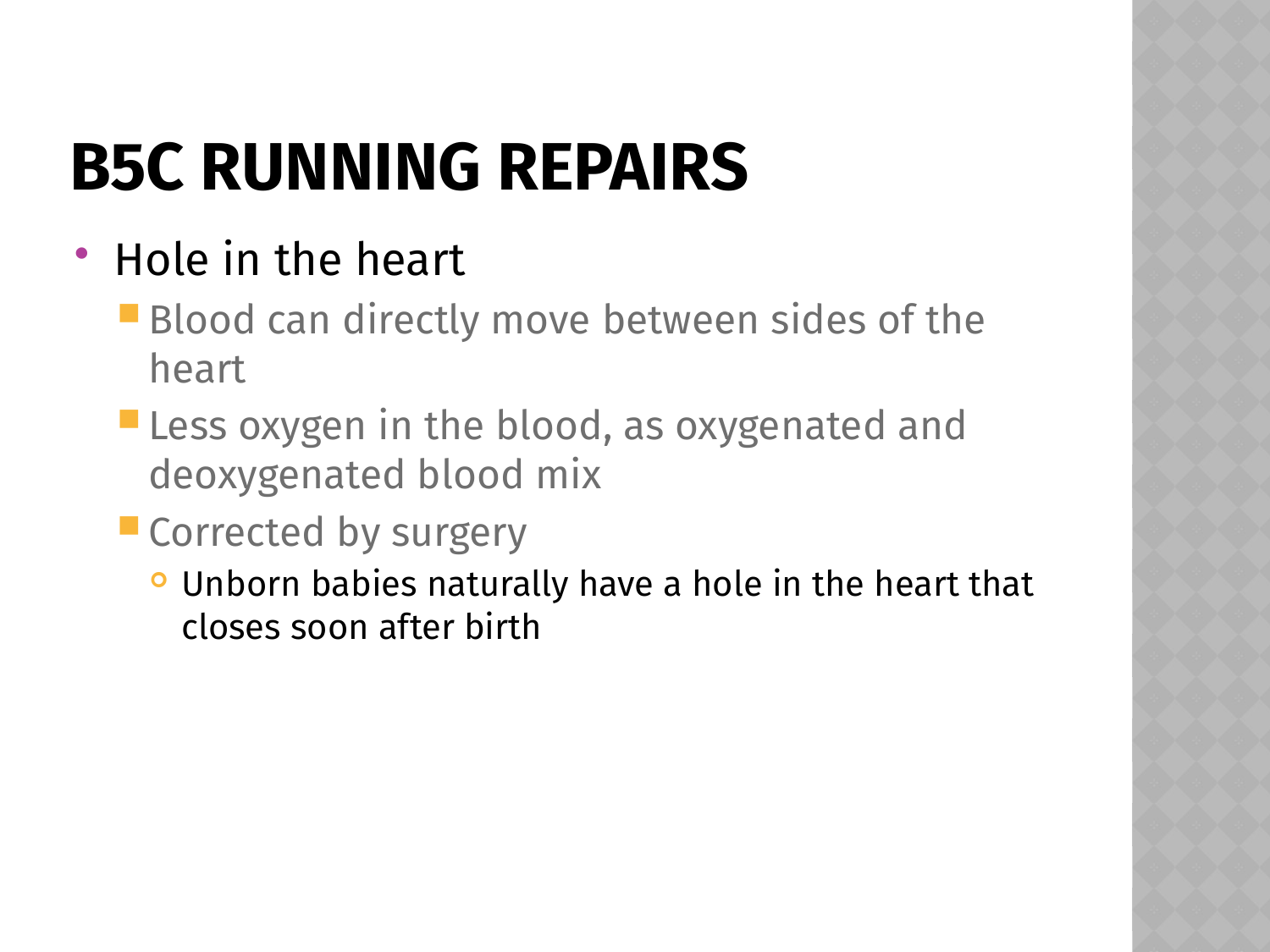

# B5c running repairs
Hole in the heart
Blood can directly move between sides of the heart
Less oxygen in the blood, as oxygenated and deoxygenated blood mix
Corrected by surgery
Unborn babies naturally have a hole in the heart that closes soon after birth